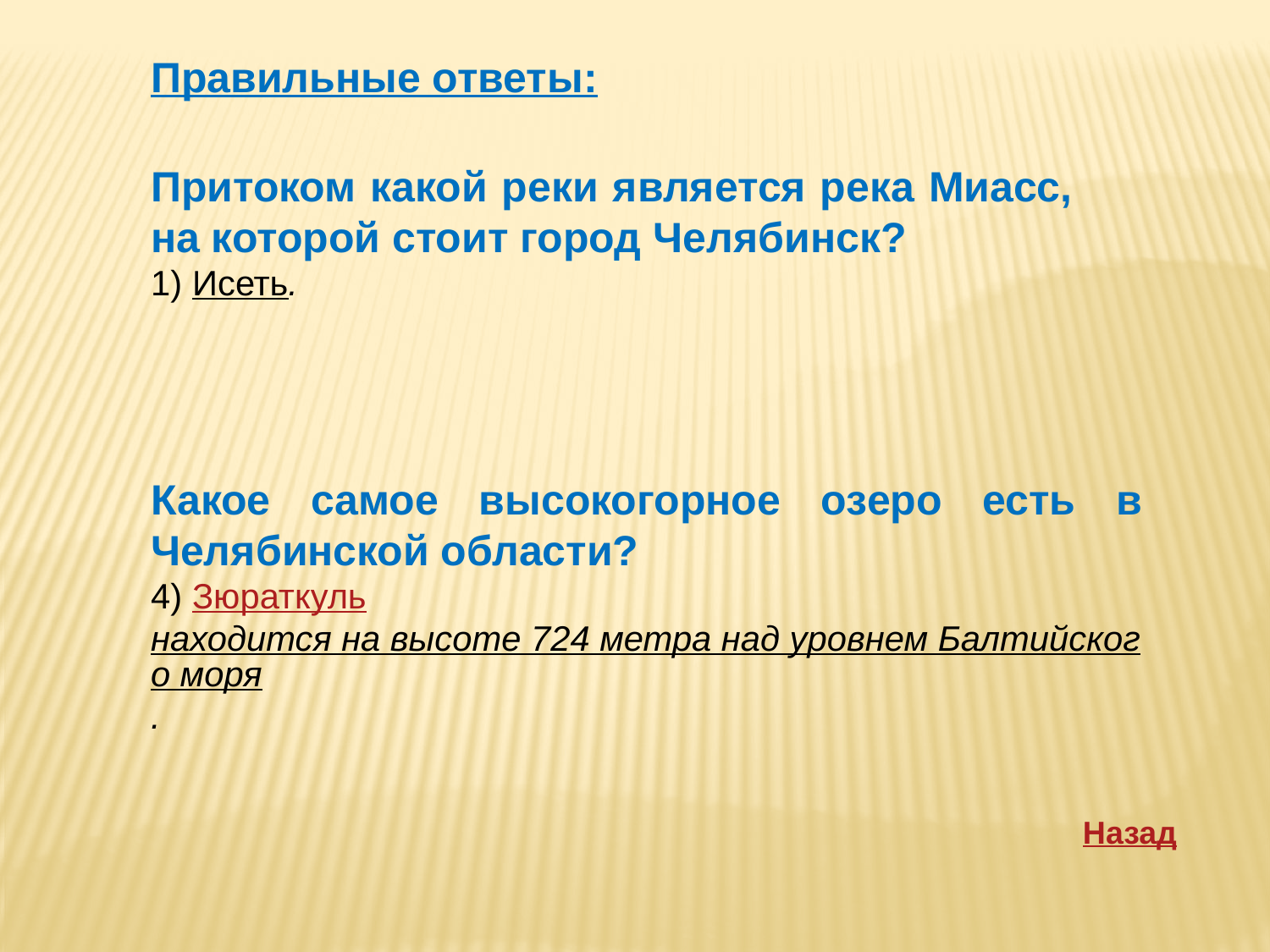

Правильные ответы:

Притоком какой реки является река Миасс, на которой стоит город Челябинск?
1) Исеть.
Какое самое высокогорное озеро есть в Челябинской области?
4) Зюраткуль находится на высоте 724 метра над уровнем Балтийского моря.
Назад